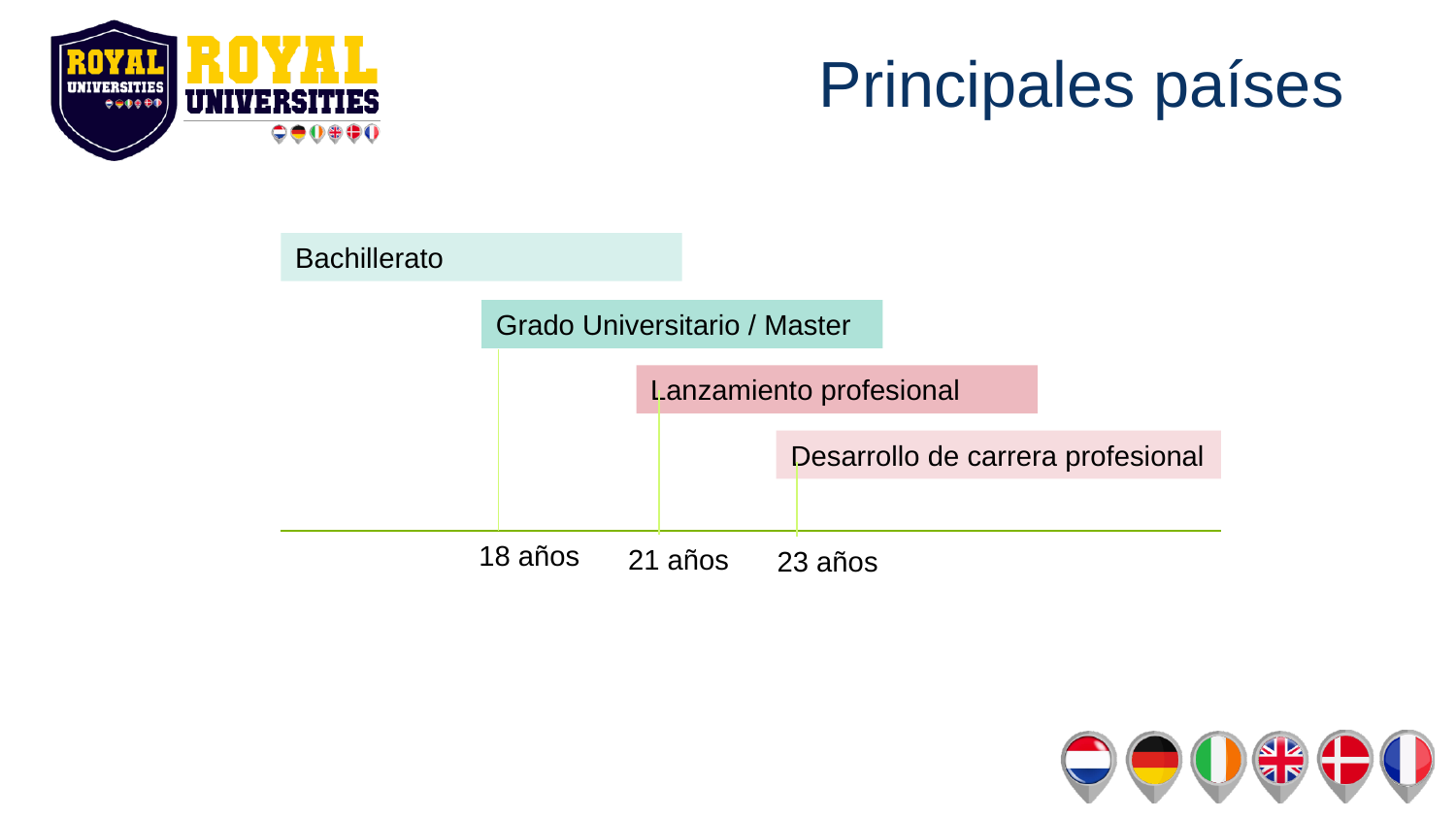

# Principales países
Bachillerato
Grado Universitario / Master
18 años
21 años
23 años
Lanzamiento profesional
Desarrollo de carrera profesional